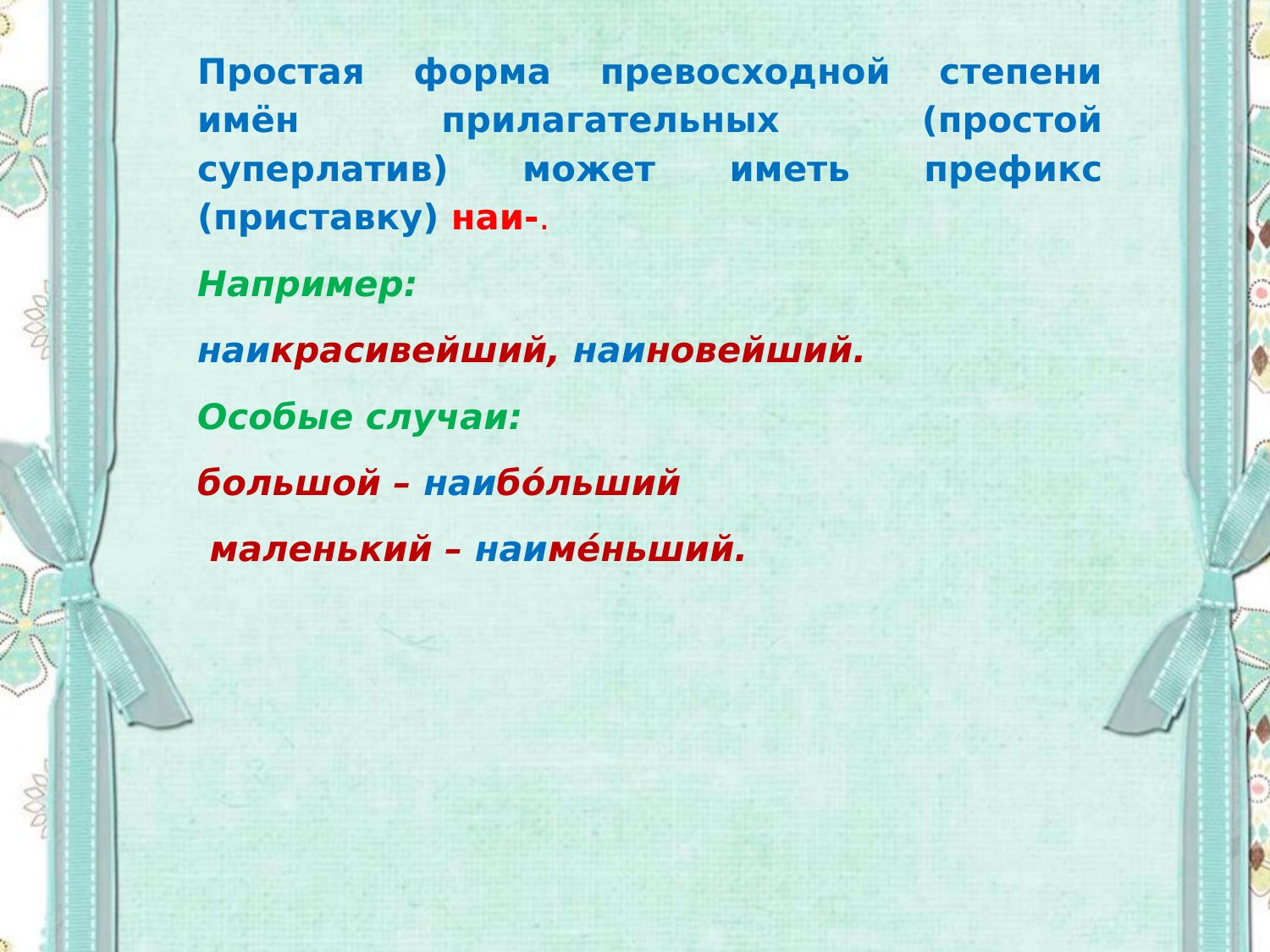

Простая форма превосходной степени имён прилагательных (простой суперлатив) может иметь префикс (приставку) наи-.
Например:
наикрасивейший, наиновейший.
Особые случаи:
большой – наибóльший
 маленький – наимéньший.